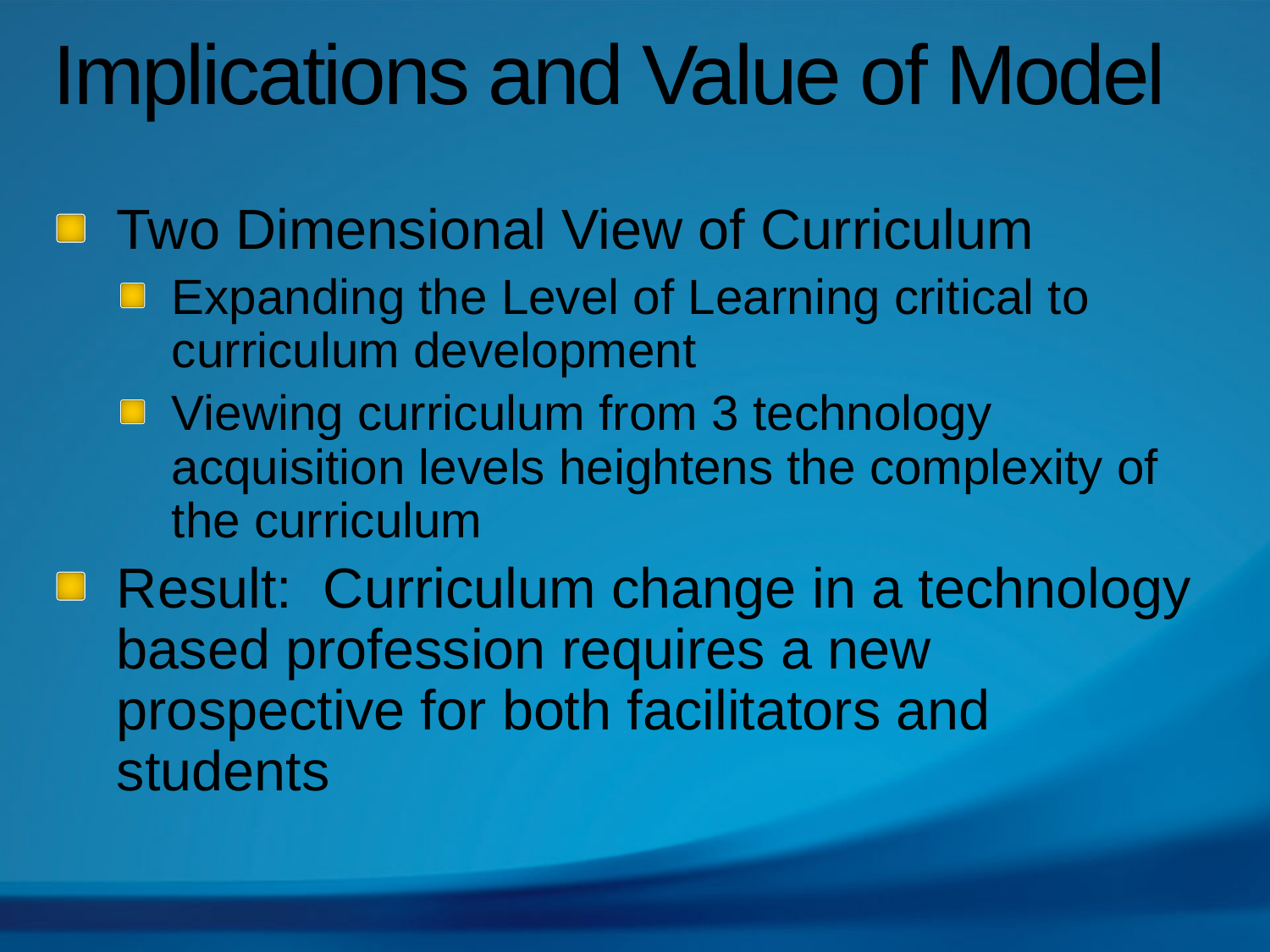

# Implications and Value of Model
Two Dimensional View of Curriculum
Expanding the Level of Learning critical to curriculum development
Viewing curriculum from 3 technology acquisition levels heightens the complexity of the curriculum
Result:  Curriculum change in a technology based profession requires a new  prospective for both facilitators and students